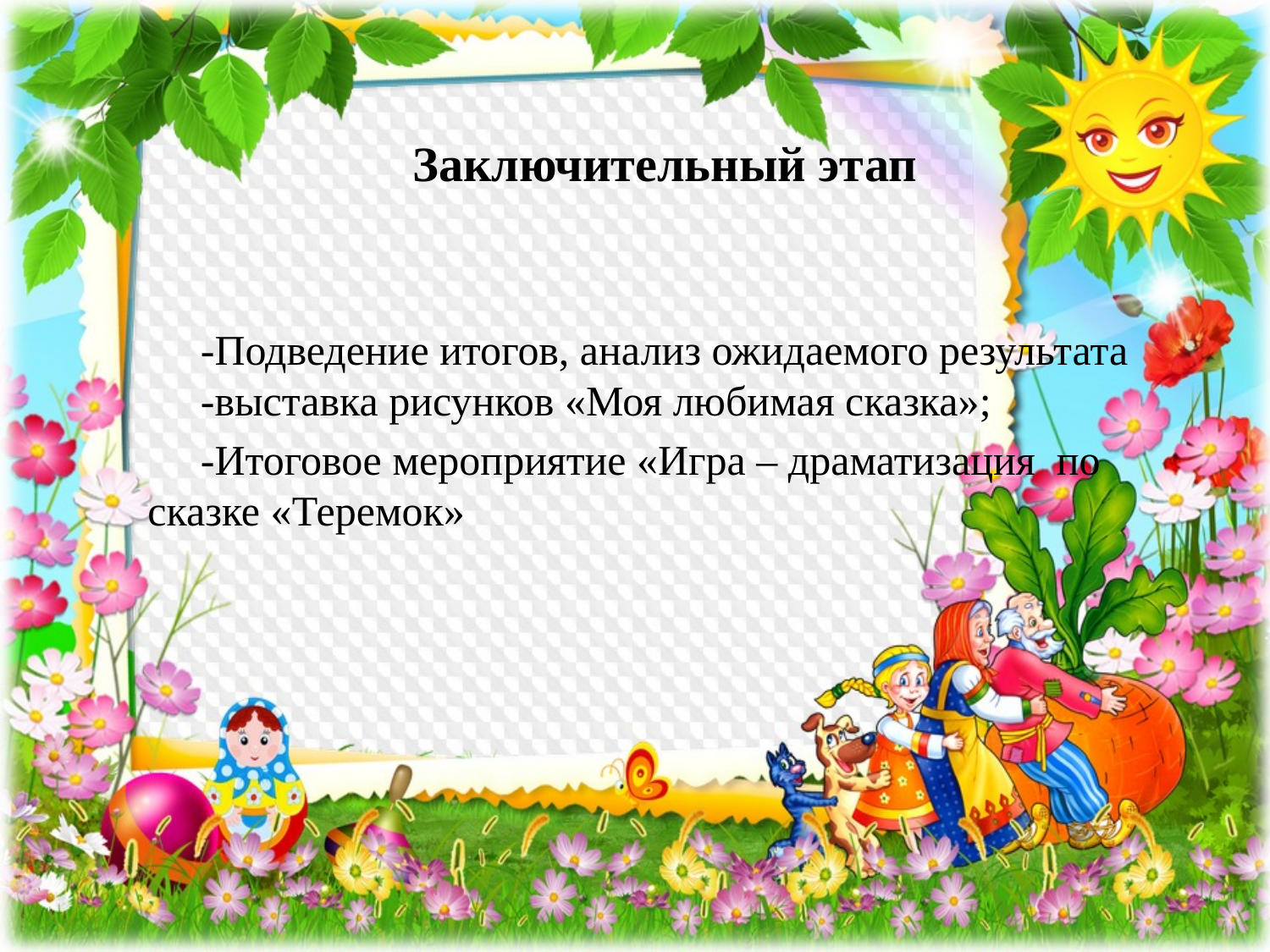

# Заключительный этап
     -Подведение итогов, анализ ожидаемого результата
     -выставка рисунков «Моя любимая сказка»;
     -Итоговое мероприятие «Игра – драматизация  по сказке «Теремок»